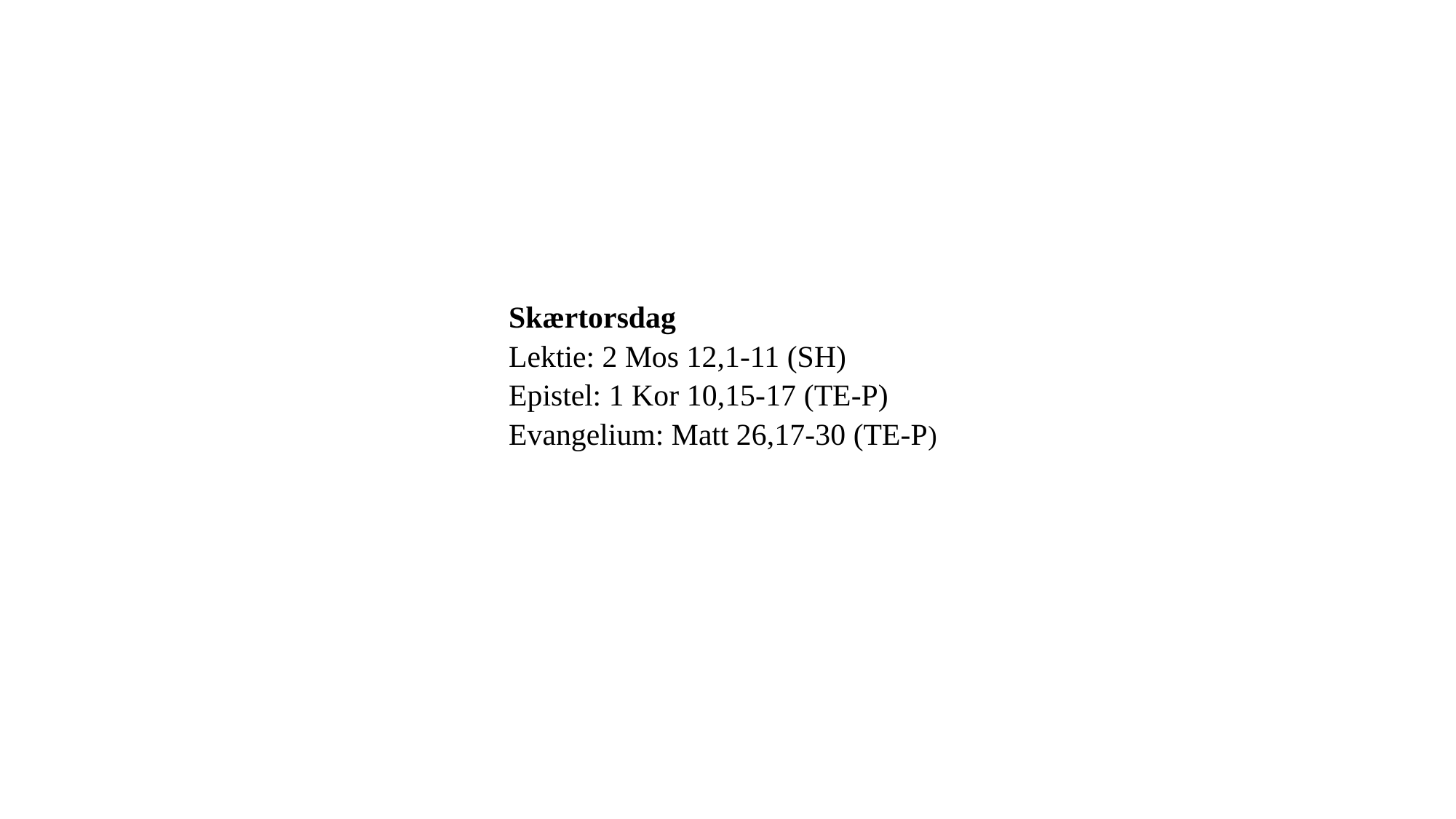

Skærtorsdag
Lektie: 2 Mos 12,1-11 (SH)
Epistel: 1 Kor 10,15-17 (TE-P)
Evangelium: Matt 26,17-30 (TE-P)
21-03-2023
12